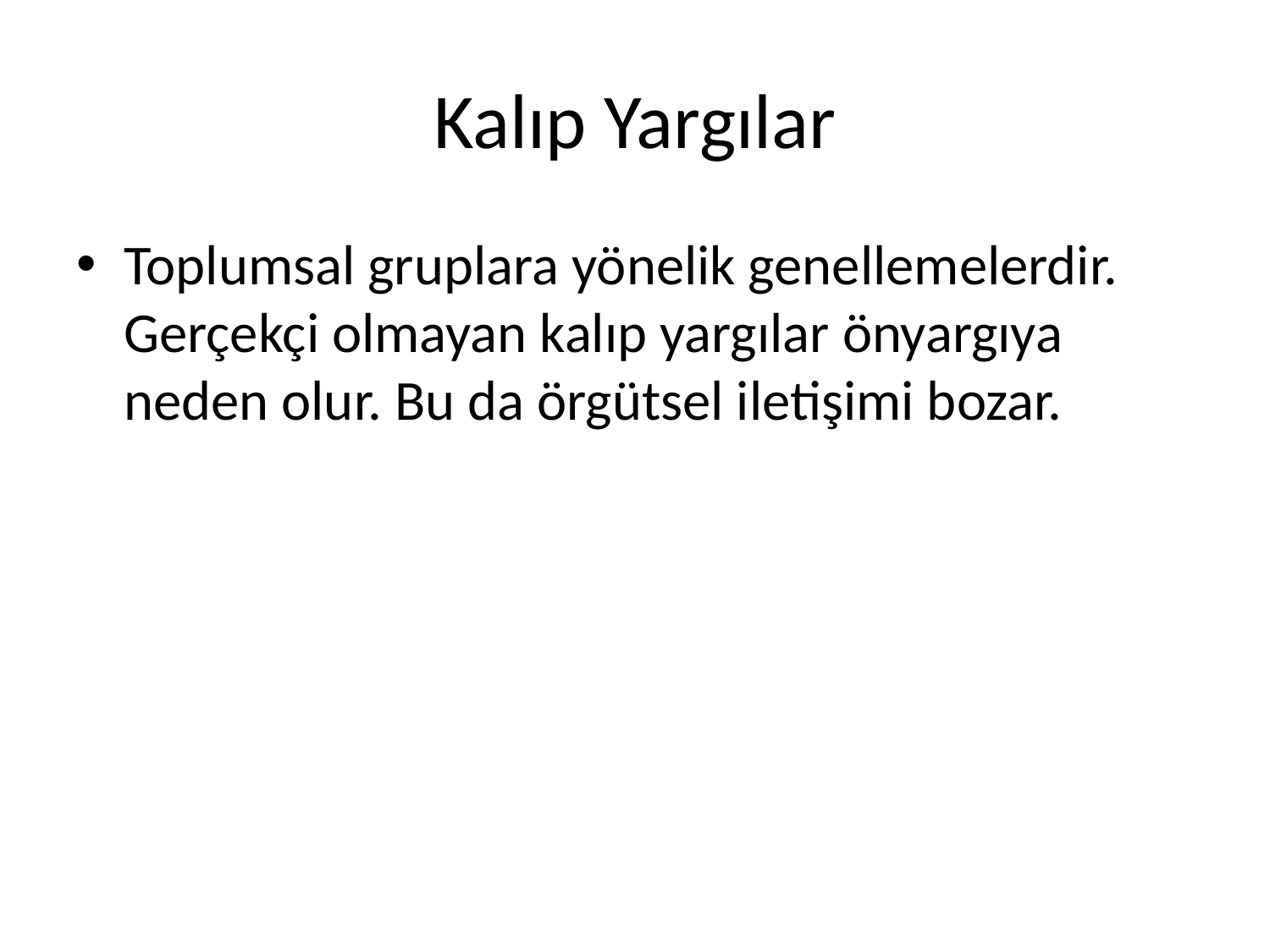

# Kalıp Yargılar
Toplumsal gruplara yönelik genellemelerdir. Gerçekçi olmayan kalıp yargılar önyargıya neden olur. Bu da örgütsel iletişimi bozar.